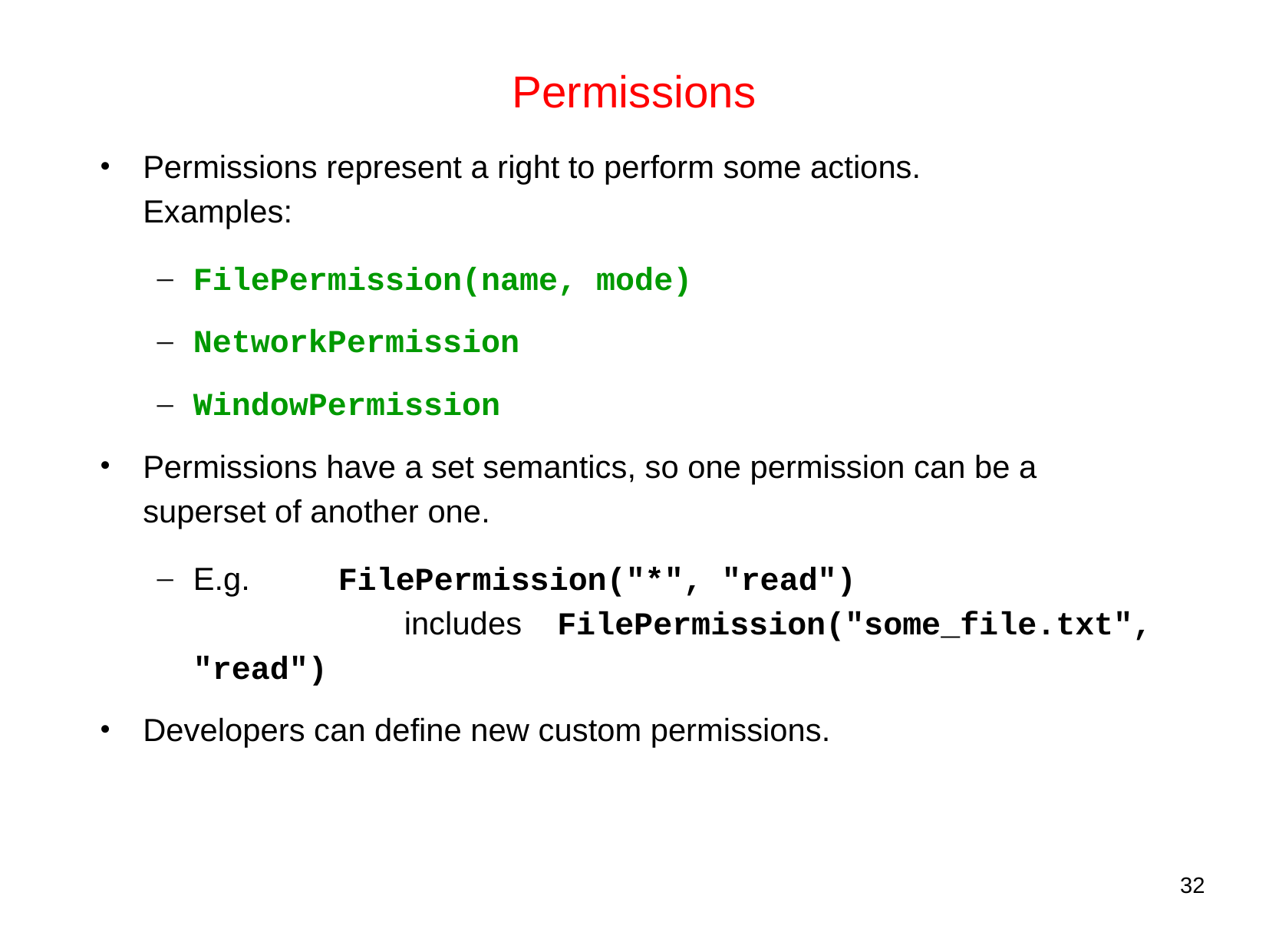

# Permissions
Permissions represent a right to perform some actions.                       Examples:
FilePermission(name, mode)
NetworkPermission
WindowPermission
Permissions have a set semantics, so one permission can be a superset of another one.
E.g.          FilePermission("*", "read")                            includes    FilePermission("some_file.txt", "read")‏
Developers can define new custom permissions.
32